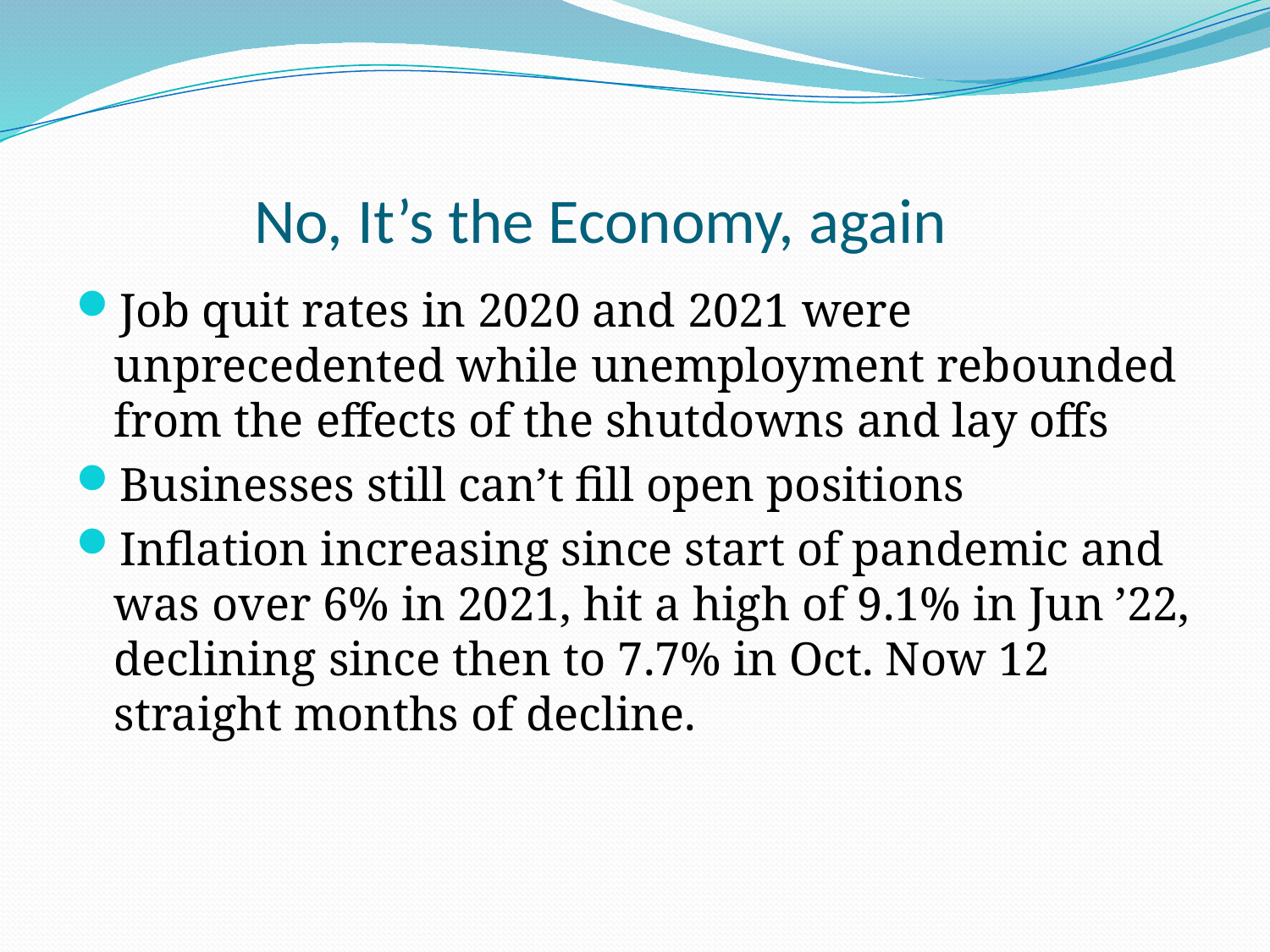

# No, It’s the Economy, again
Job quit rates in 2020 and 2021 were unprecedented while unemployment rebounded from the effects of the shutdowns and lay offs
Businesses still can’t fill open positions
Inflation increasing since start of pandemic and was over 6% in 2021, hit a high of 9.1% in Jun ’22, declining since then to 7.7% in Oct. Now 12 straight months of decline.